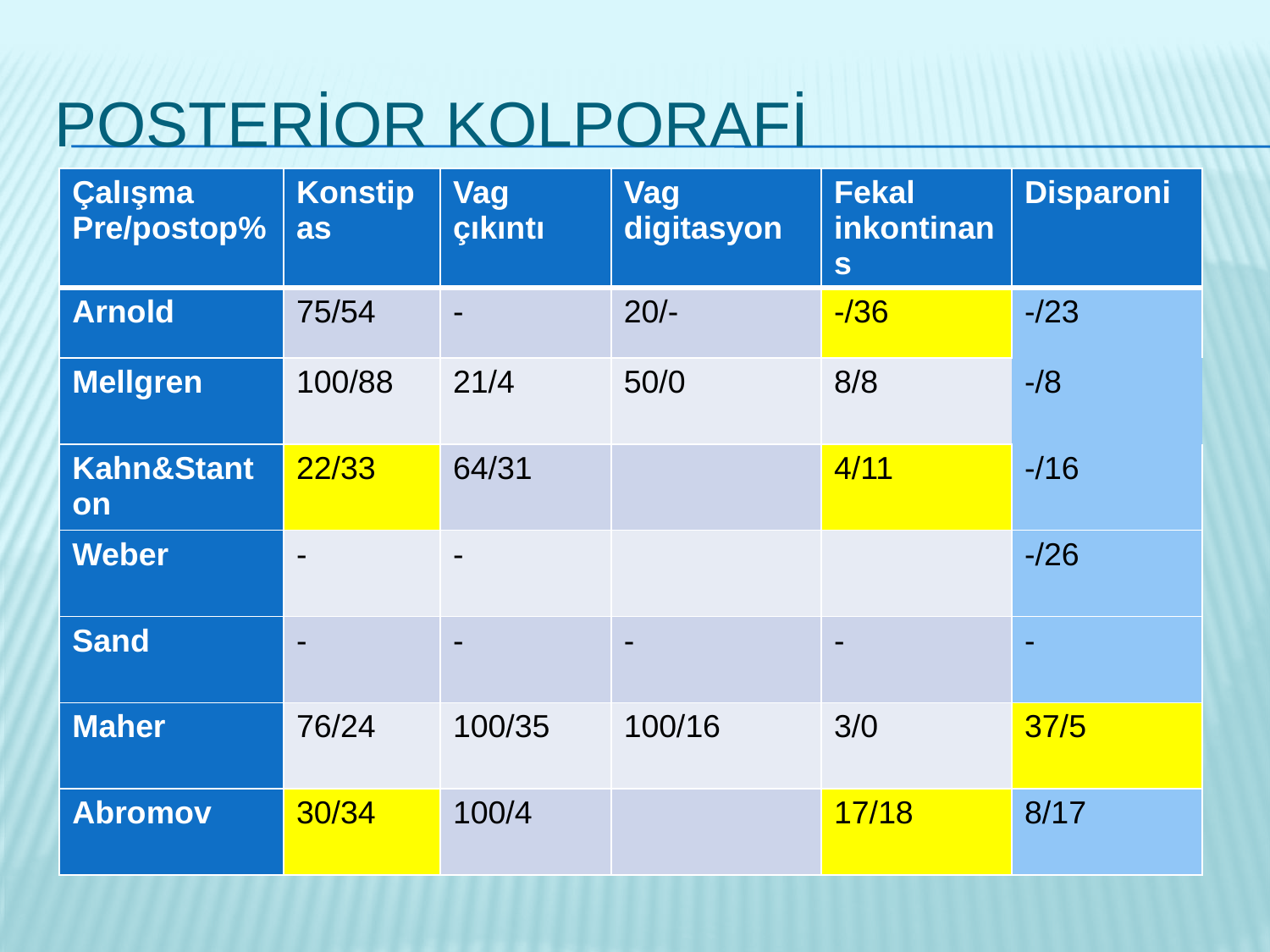

# Posterior Kolporafİ
| Çalışma Pre/postop% | Konstipas | Vag çıkıntı | Vag digitasyon | Fekal inkontinans | Disparoni |
| --- | --- | --- | --- | --- | --- |
| Arnold | 75/54 | - | 20/- | -/36 | -/23 |
| Mellgren | 100/88 | 21/4 | 50/0 | 8/8 | -/8 |
| Kahn&Stanton | 22/33 | 64/31 |  | 4/11 | -/16 |
| Weber | - | - |  |  | -/26 |
| Sand | - | - | - | - | - |
| Maher | 76/24 | 100/35 | 100/16 | 3/0 | 37/5 |
| Abromov | 30/34 | 100/4 |  | 17/18 | 8/17 |